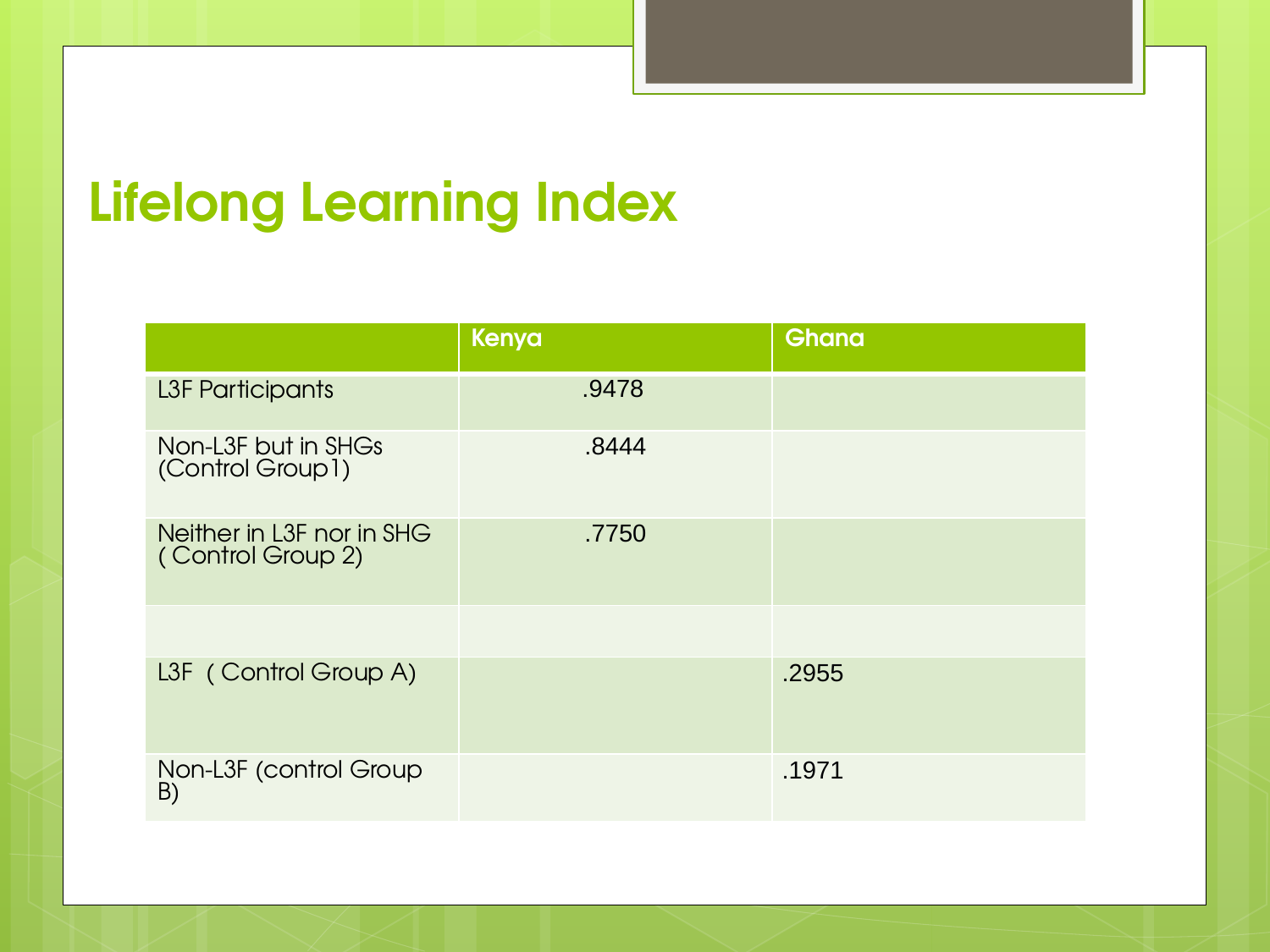

# Lifelong Learning Index
|  | Kenya | Ghana |
| --- | --- | --- |
| L3F Participants | .9478 |  |
| Non-L3F but in SHGs (Control Group1) | .8444 |  |
| Neither in L3F nor in SHG ( Control Group 2) | .7750 |  |
|  |  |  |
| L3F ( Control Group A) |  | .2955 |
| Non-L3F (control Group B) |  | .1971 |